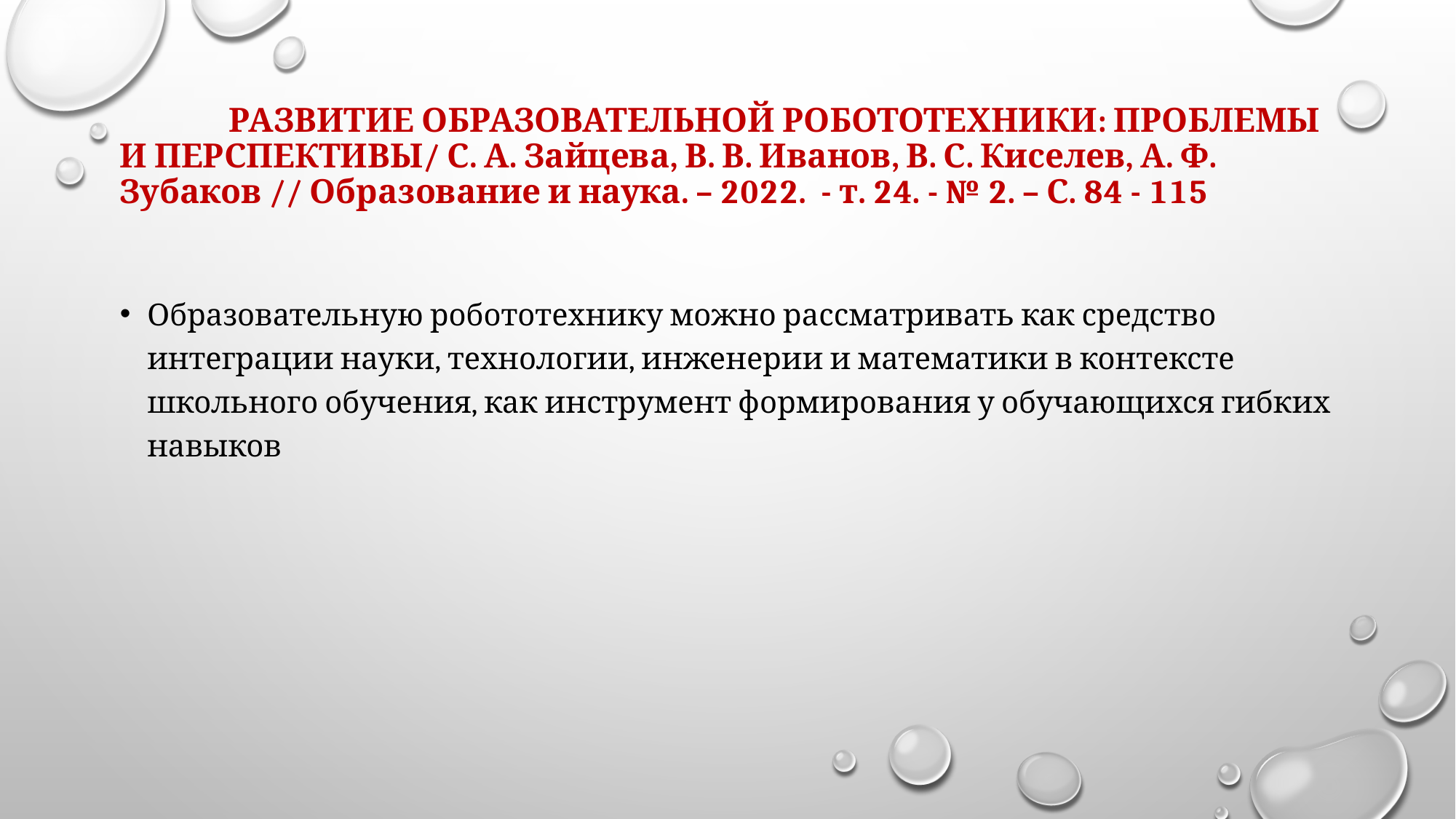

# РАЗВИТИЕ ОБРАЗОВАТЕЛЬНОЙ РОБОТОТЕХНИКИ: ПРОБЛЕМЫ И ПЕРСПЕКТИВЫ/ С. А. Зайцева, В. В. Иванов, В. С. Киселев, А. Ф. Зубаков // Образование и наука. – 2022.  - т. 24. - № 2. – С. 84 - 115
Образовательную робототехнику можно рассматривать как средство интеграции науки, технологии, инженерии и математики в контексте школьного обучения, как инструмент формирования у обучающихся гибких навыков